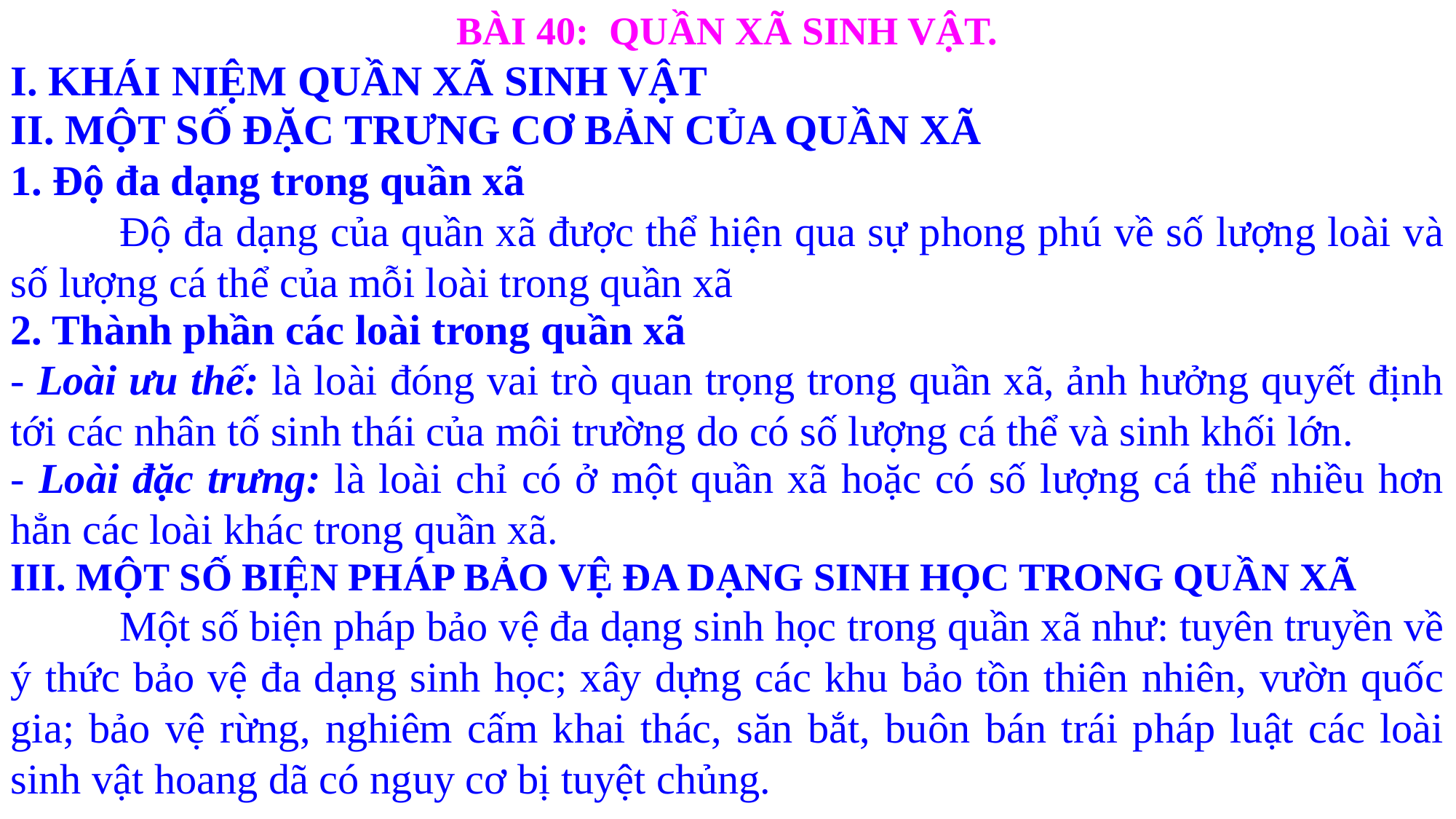

BÀI 40:  QUẦN XÃ SINH VẬT.

I. KHÁI NIỆM QUẦN XÃ SINH VẬT

II. MỘT SỐ ĐẶC TRƯNG CƠ BẢN CỦA QUẦN XÃ

1. Độ đa dạng trong quần xã
	Độ đa dạng của quần xã được thể hiện qua sự phong phú về số lượng loài và số lượng cá thể của mỗi loài trong quần xã
2. Thành phần các loài trong quần xã
- Loài ưu thế: là loài đóng vai trò quan trọng trong quần xã, ảnh hưởng quyết định tới các nhân tố sinh thái của môi trường do có số lượng cá thể và sinh khối lớn.
- Loài đặc trưng: là loài chỉ có ở một quần xã hoặc có số lượng cá thể nhiều hơn hẳn các loài khác trong quần xã.
III. MỘT SỐ BIỆN PHÁP BẢO VỆ ĐA DẠNG SINH HỌC TRONG QUẦN XÃ
	Một số biện pháp bảo vệ đa dạng sinh học trong quần xã như: tuyên truyền về ý thức bảo vệ đa dạng sinh học; xây dựng các khu bảo tồn thiên nhiên, vườn quốc gia; bảo vệ rừng, nghiêm cấm khai thác, săn bắt, buôn bán trái pháp luật các loài sinh vật hoang dã có nguy cơ bị tuyệt chủng.